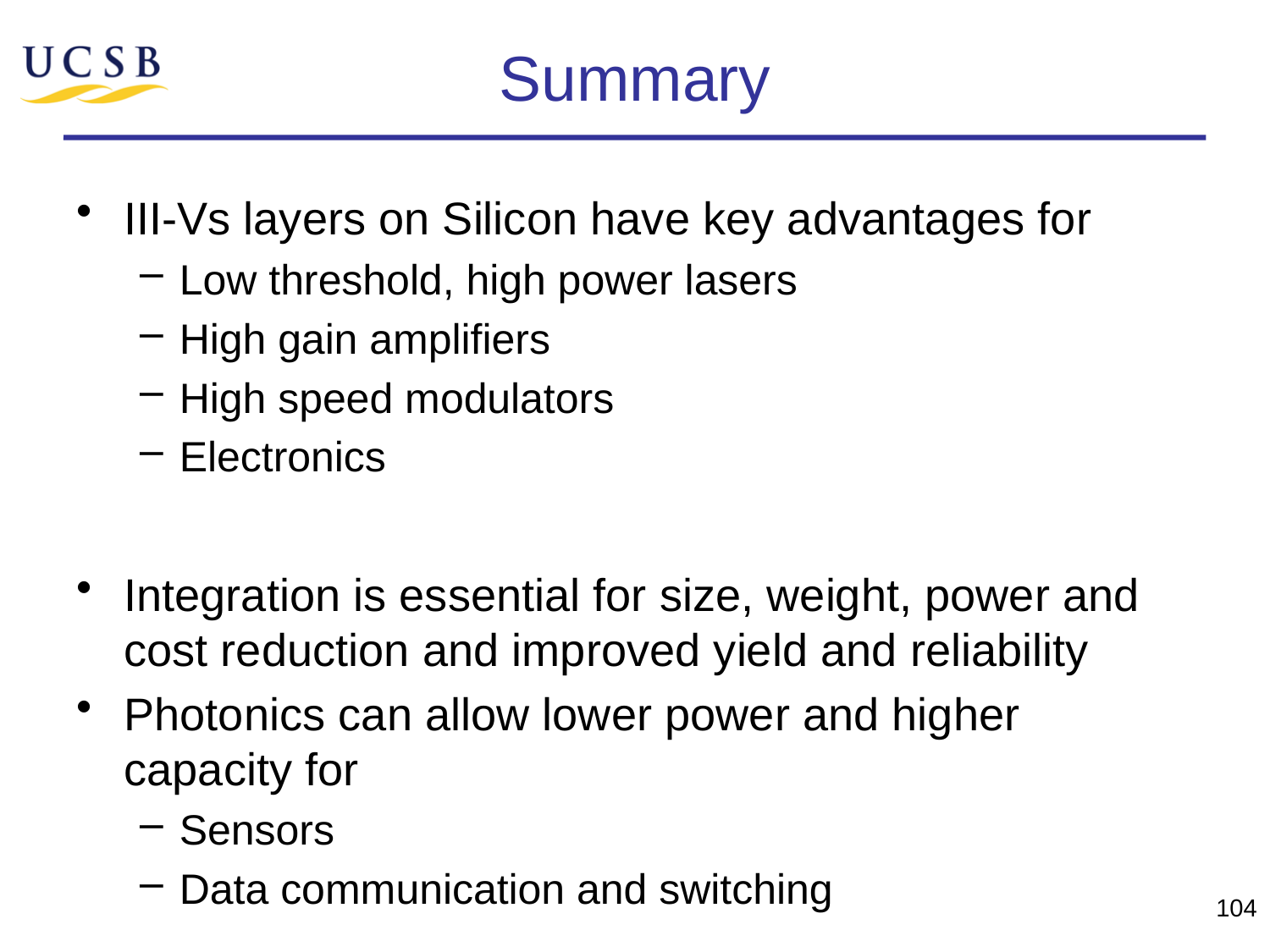

# Summary
III-Vs layers on Silicon have key advantages for
Low threshold, high power lasers
High gain amplifiers
High speed modulators
Electronics

Integration is essential for size, weight, power and cost reduction and improved yield and reliability
Photonics can allow lower power and higher capacity for
Sensors
Data communication and switching
104